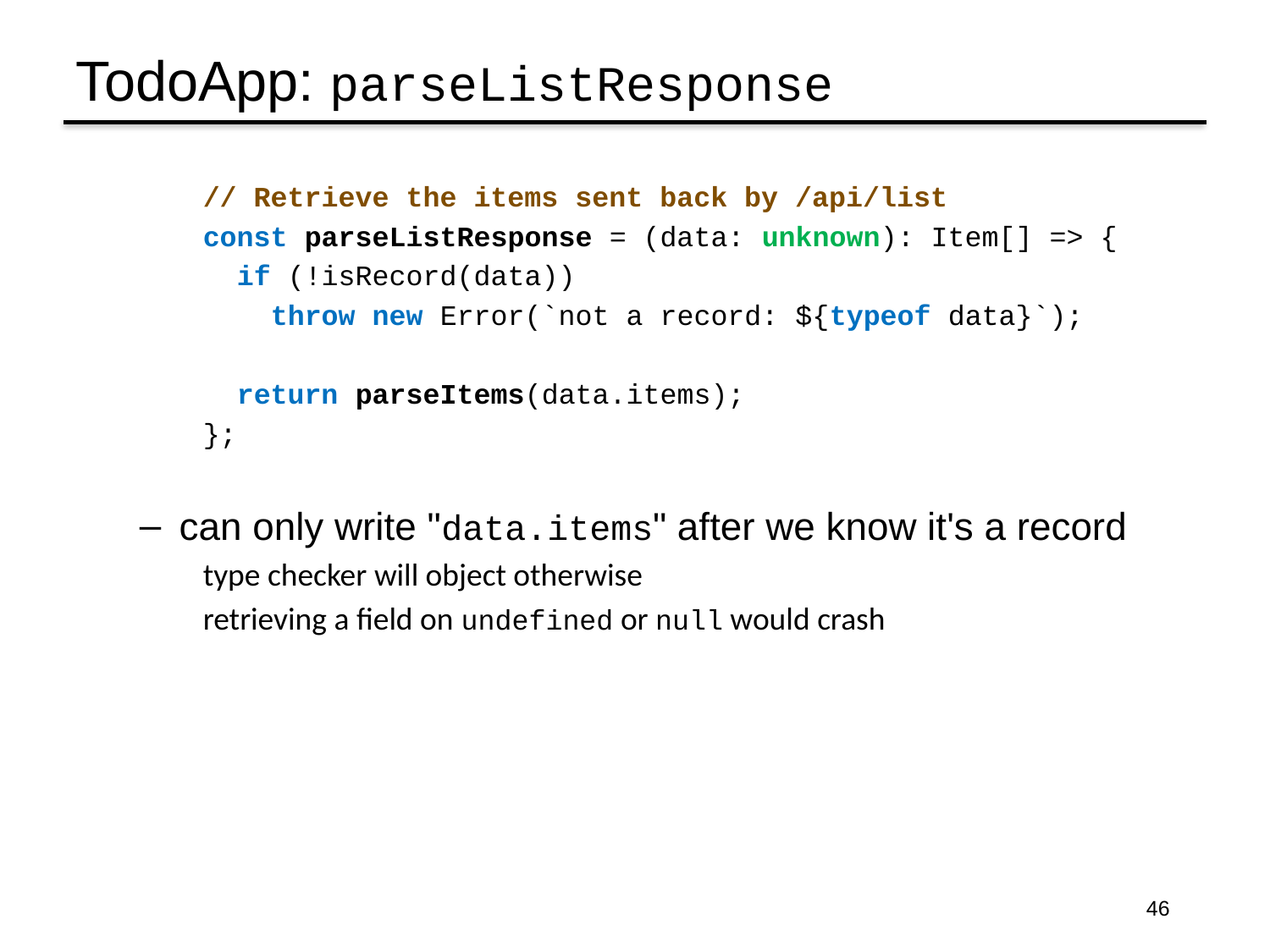

# TodoApp: parseListResponse
	// Retrieve the items sent back by /api/list
	const parseListResponse = (data: unknown): Item[] => {
	  if (!isRecord(data))
	    throw new Error(`not a record: ${typeof data}`);

	  return parseItems(data.items);
	};

can only write "data.items" after we know it's a record
type checker will object otherwise
retrieving a field on undefined or null would crash
46